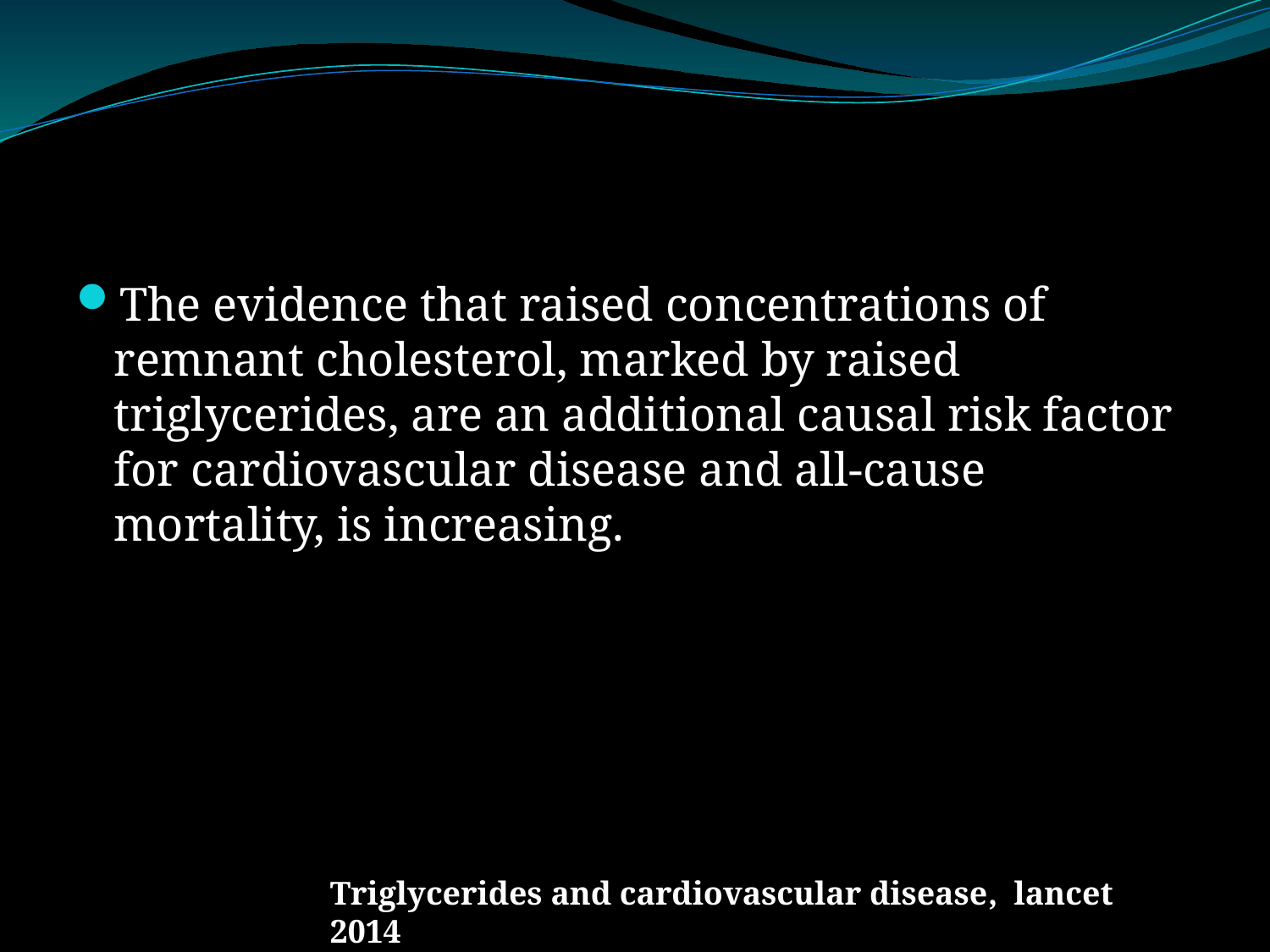

#
The evidence that raised concentrations of remnant cholesterol, marked by raised triglycerides, are an additional causal risk factor for cardiovascular disease and all-cause mortality, is increasing.

Triglycerides and cardiovascular disease,  lancet 2014